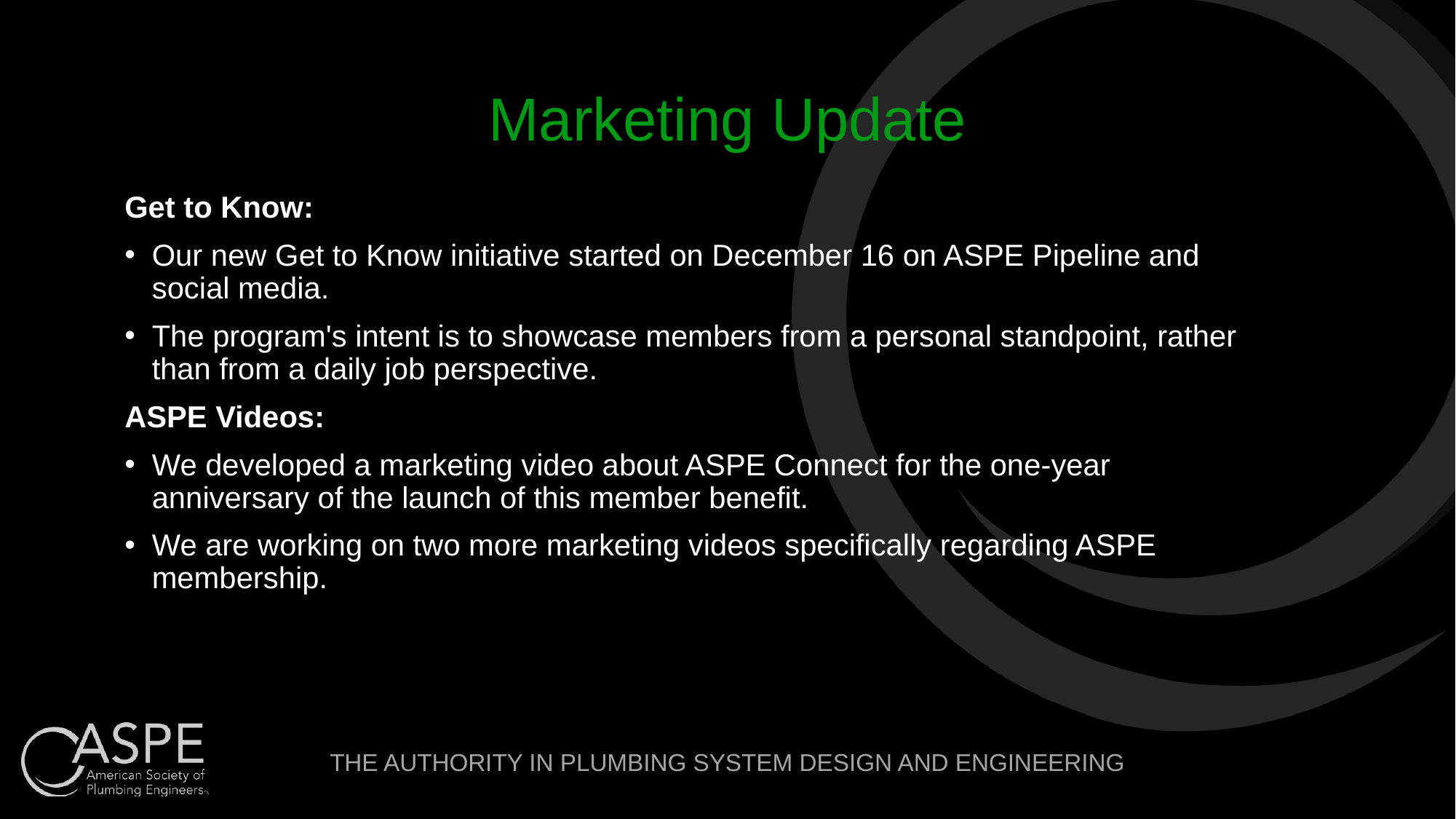

# Marketing Update
Get to Know:
Our new Get to Know initiative started on December 16 on ASPE Pipeline and social media.
The program's intent is to showcase members from a personal standpoint, rather than from a daily job perspective.
ASPE Videos:
We developed a marketing video about ASPE Connect for the one-year anniversary of the launch of this member benefit.
We are working on two more marketing videos specifically regarding ASPE membership.